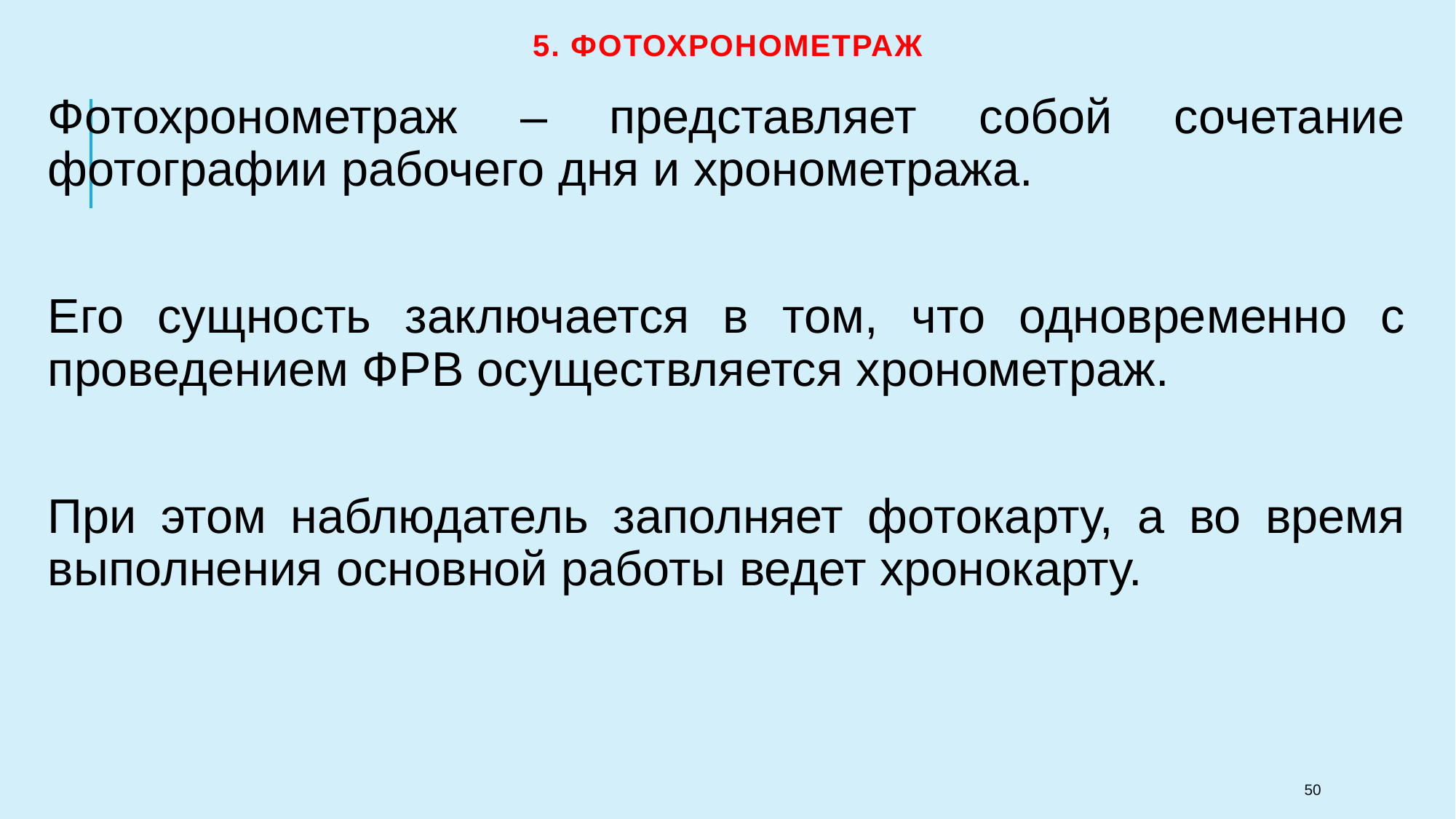

# 5. Фотохронометраж
Фотохронометраж – представляет собой сочетание фотографии рабочего дня и хронометража.

Его сущность заключается в том, что одновременно с проведением ФРВ осуществляется хронометраж.

При этом наблюдатель заполняет фотокарту, а во время выполнения основной работы ведет хронокарту.
50